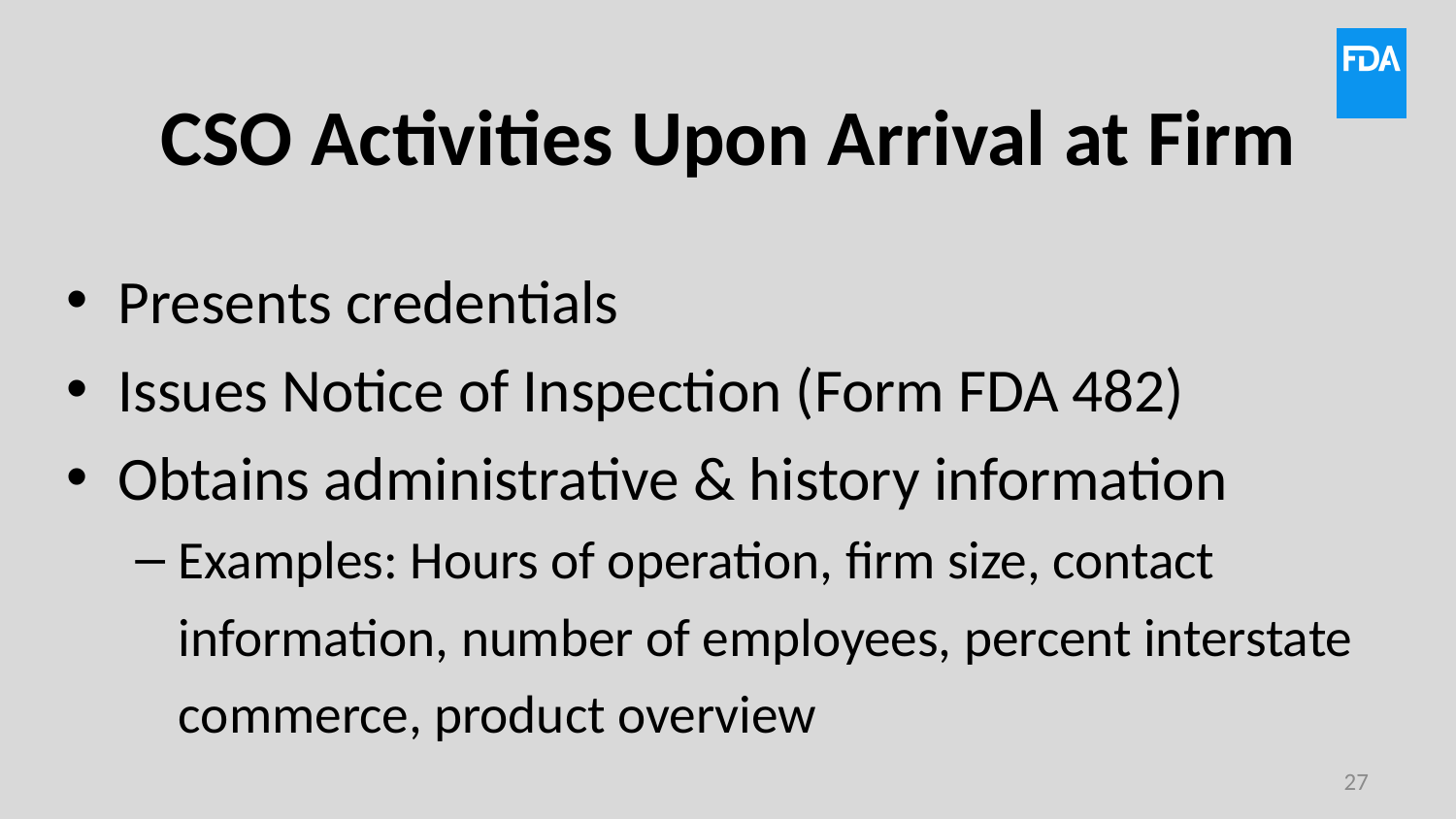

# CSO Activities Upon Arrival at Firm
Presents credentials
Issues Notice of Inspection (Form FDA 482)
Obtains administrative & history information
Examples: Hours of operation, firm size, contact information, number of employees, percent interstate commerce, product overview
27